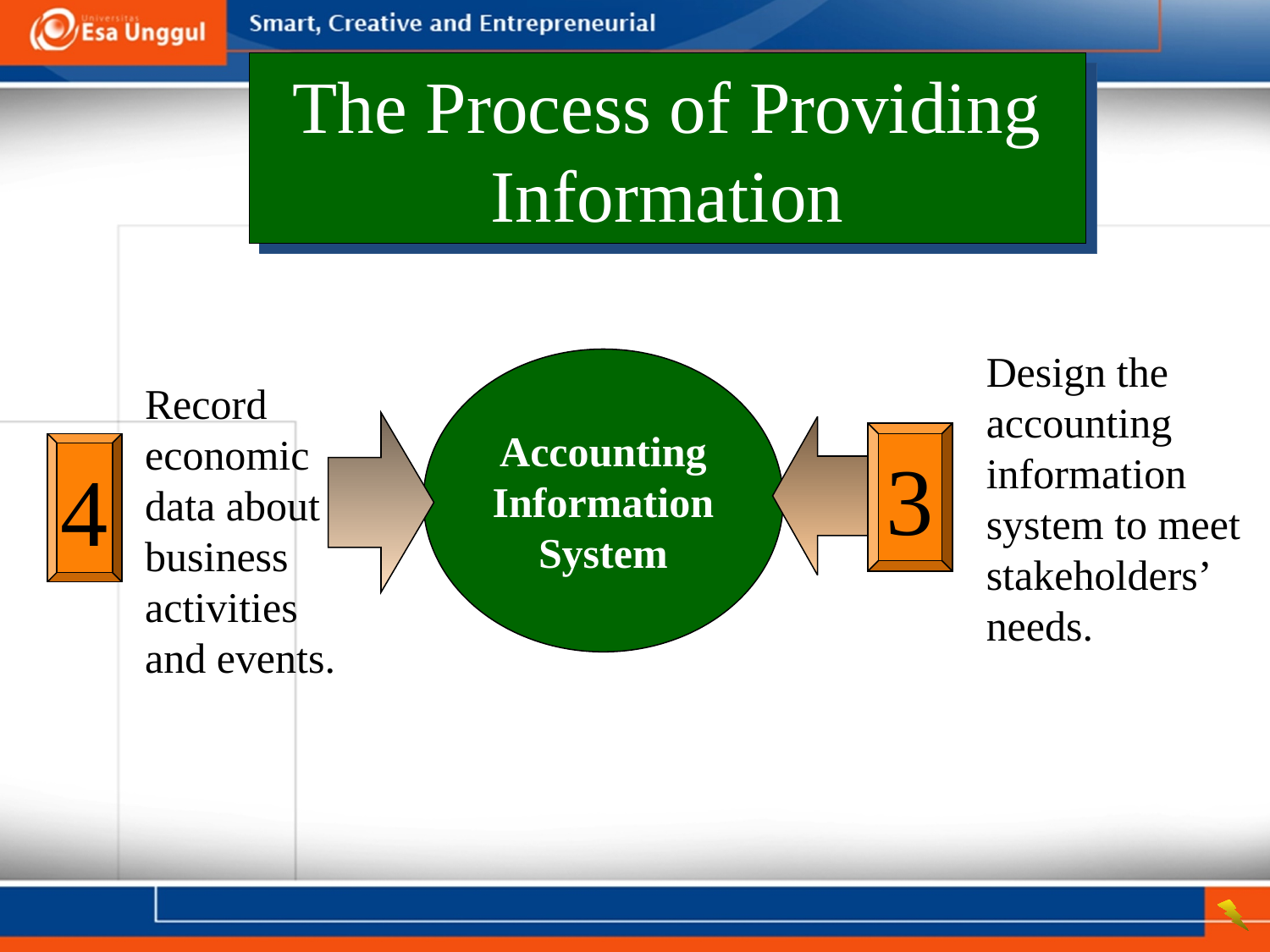

# The Process of Providing Information
Design the accounting information system to meet stakeholders’ needs.
3
Accounting Information System
Record economic data about business activities and events.
4